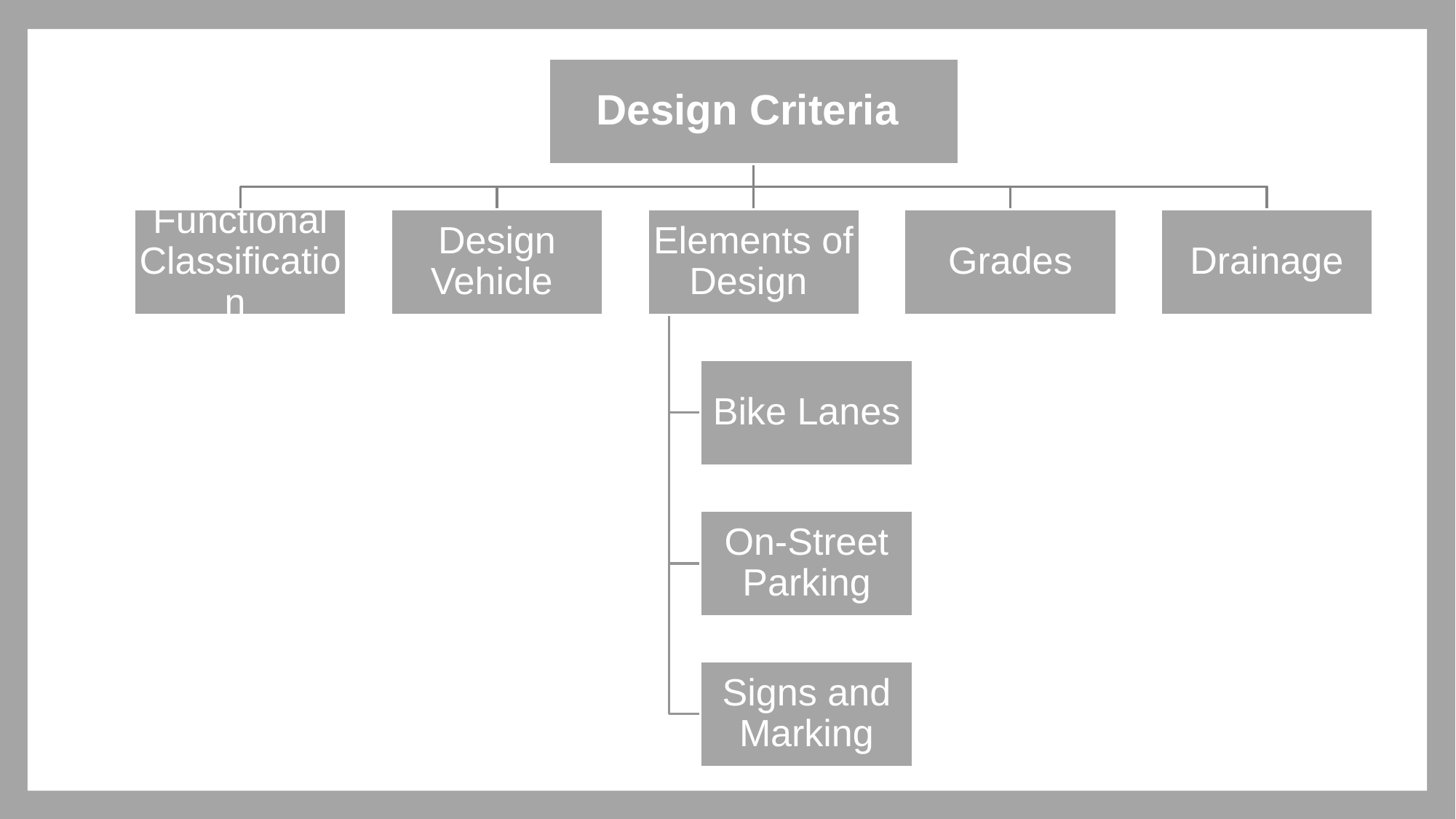

Design Criteria
Functional Classification
Design Vehicle
Elements of Design
Bike Lanes
On-Street Parking
Signs and Marking
Grades
Drainage
Drainage